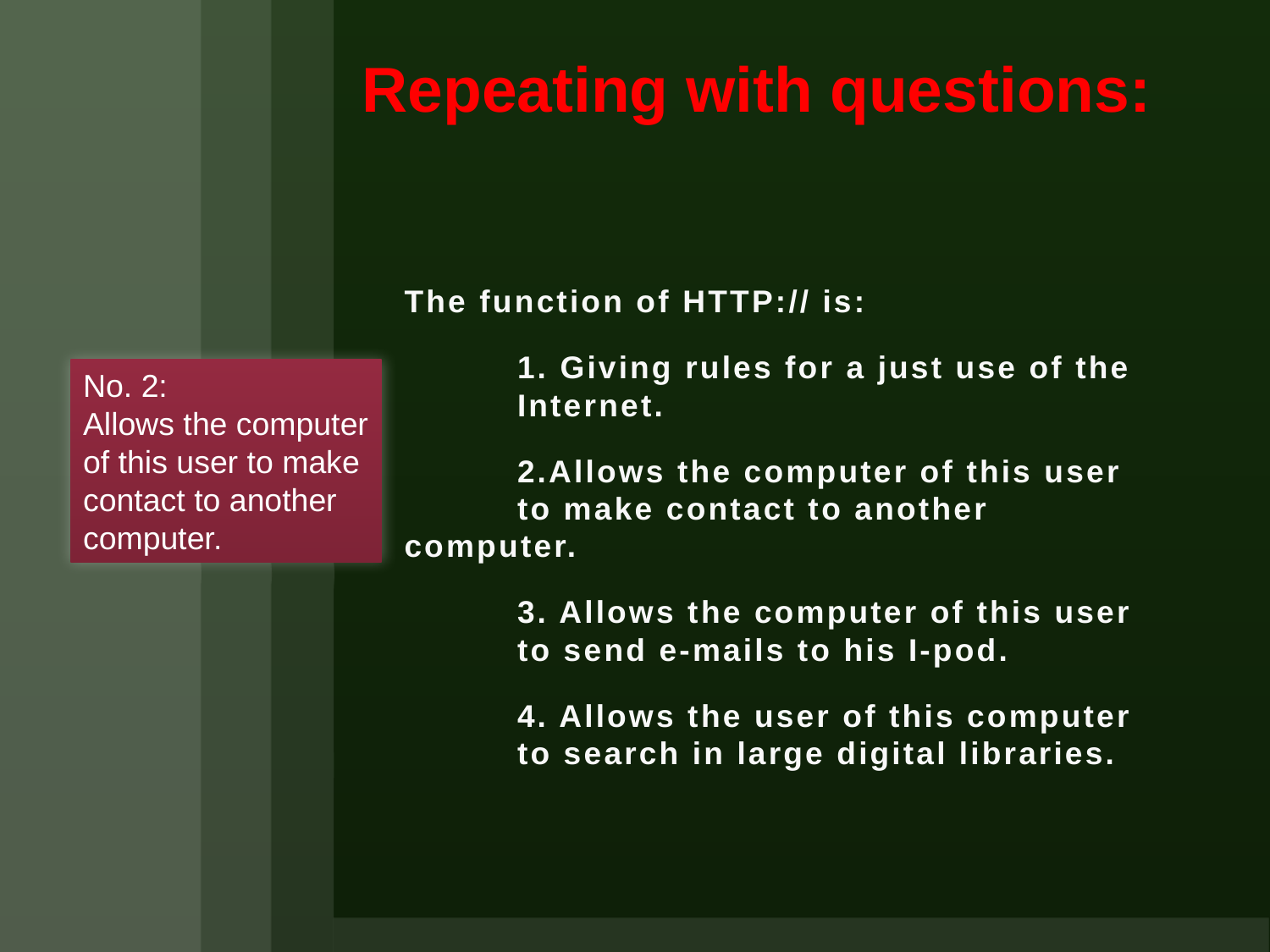

# Repeating with questions:
The function of HTTP:// is:
	1. Giving rules for a just use of the 	Internet.
	2.Allows the computer of this user 	to make contact to another 	computer.
	3. Allows the computer of this user 	to send e-mails to his I-pod.
	4. Allows the user of this computer 	to search in large digital libraries.

No. 2:
Allows the computer
of this user to make
contact to another
computer.